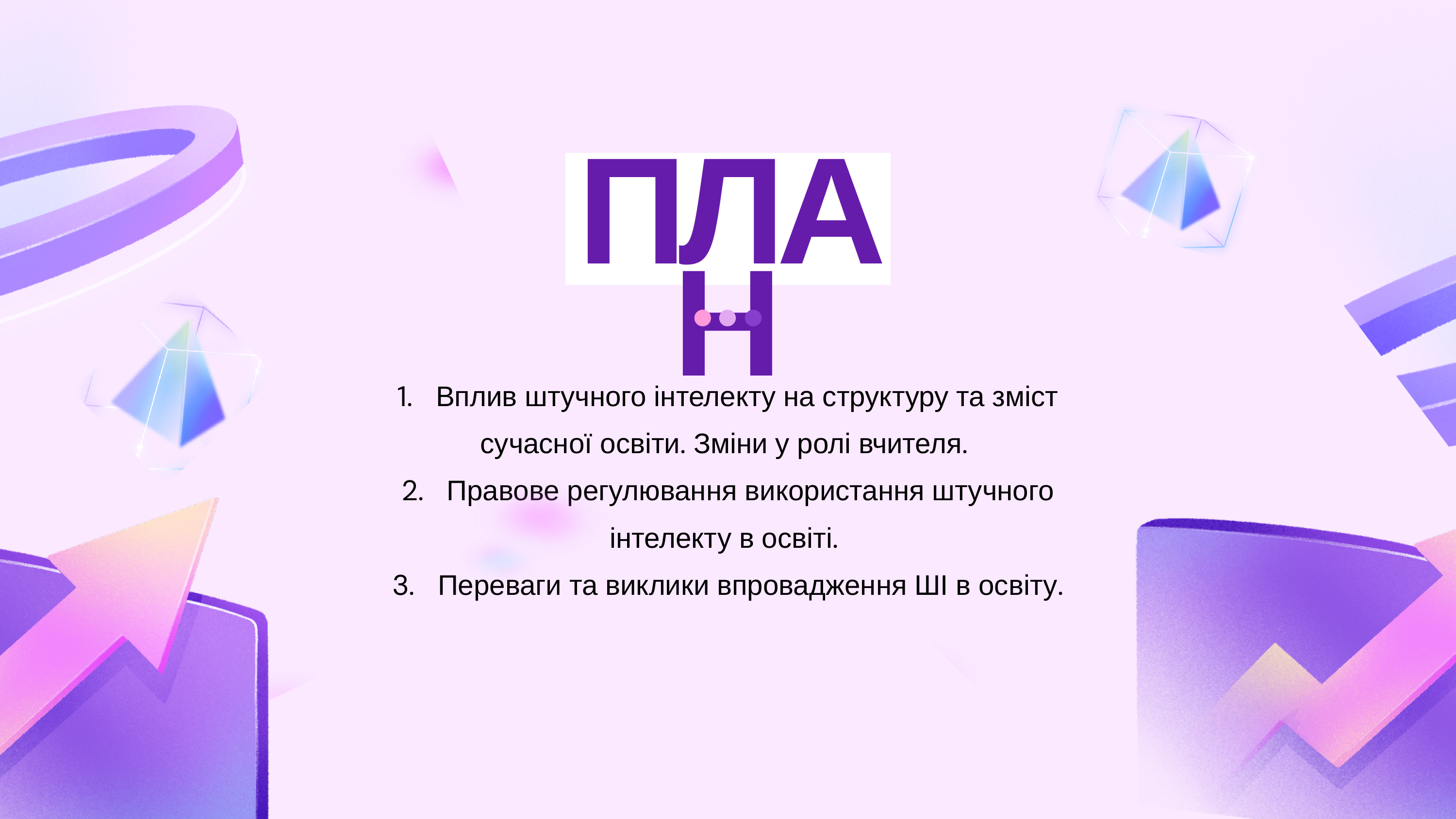

ПЛАН

1.   Вплив штучного інтелекту на структуру та зміст сучасної освіти. Зміни у ролі вчителя.
2.   Правове регулювання використання штучного інтелекту в освіті.
3.   Переваги та виклики впровадження ШІ в освіту.